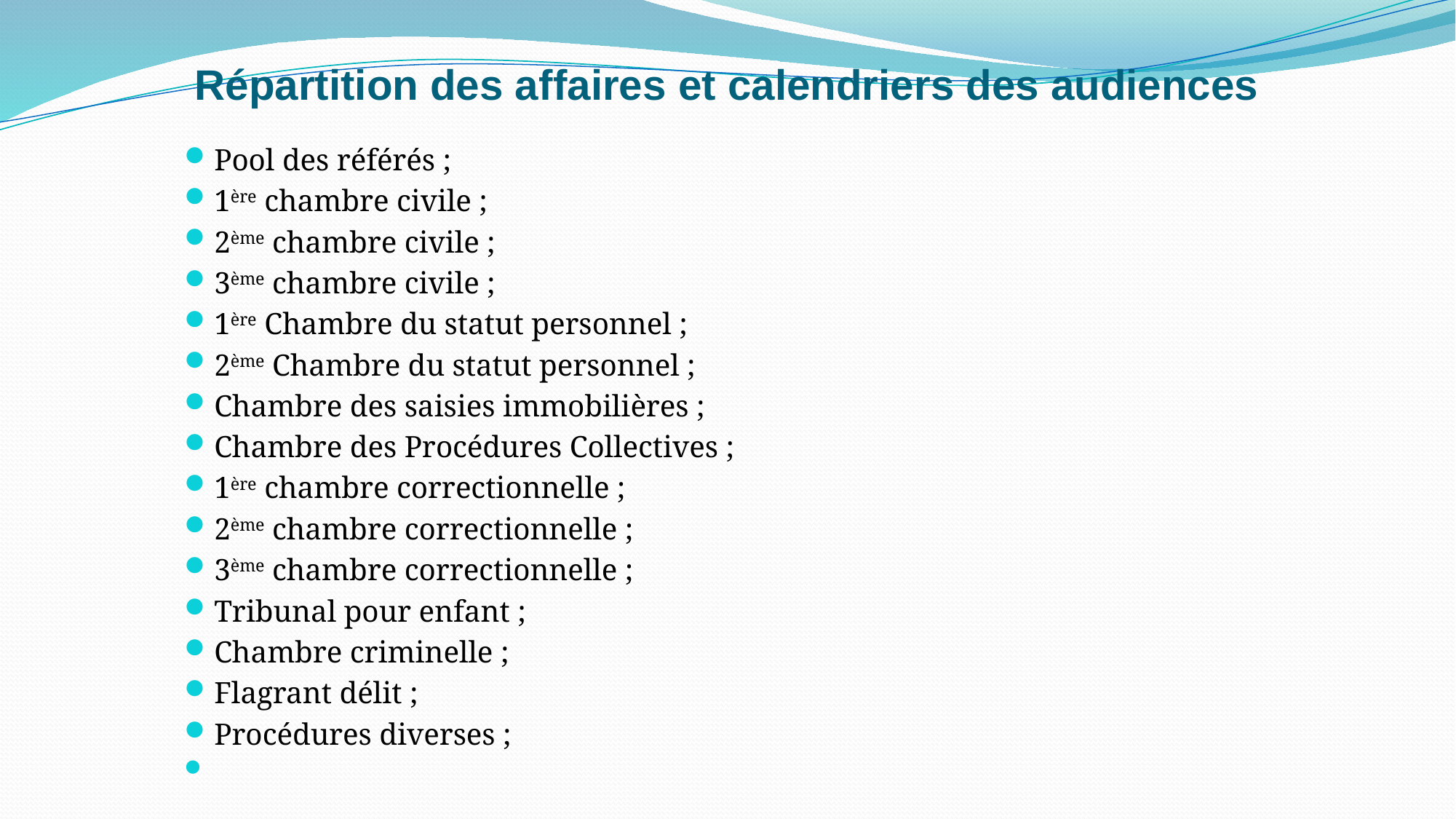

# Répartition des affaires et calendriers des audiences

Pool des référés ;
1ère chambre civile ;
2ème chambre civile ;
3ème chambre civile ;
1ère Chambre du statut personnel ;
2ème Chambre du statut personnel ;
Chambre des saisies immobilières ;
Chambre des Procédures Collectives ;
1ère chambre correctionnelle ;
2ème chambre correctionnelle ;
3ème chambre correctionnelle ;
Tribunal pour enfant ;
Chambre criminelle ;
Flagrant délit ;
Procédures diverses ;